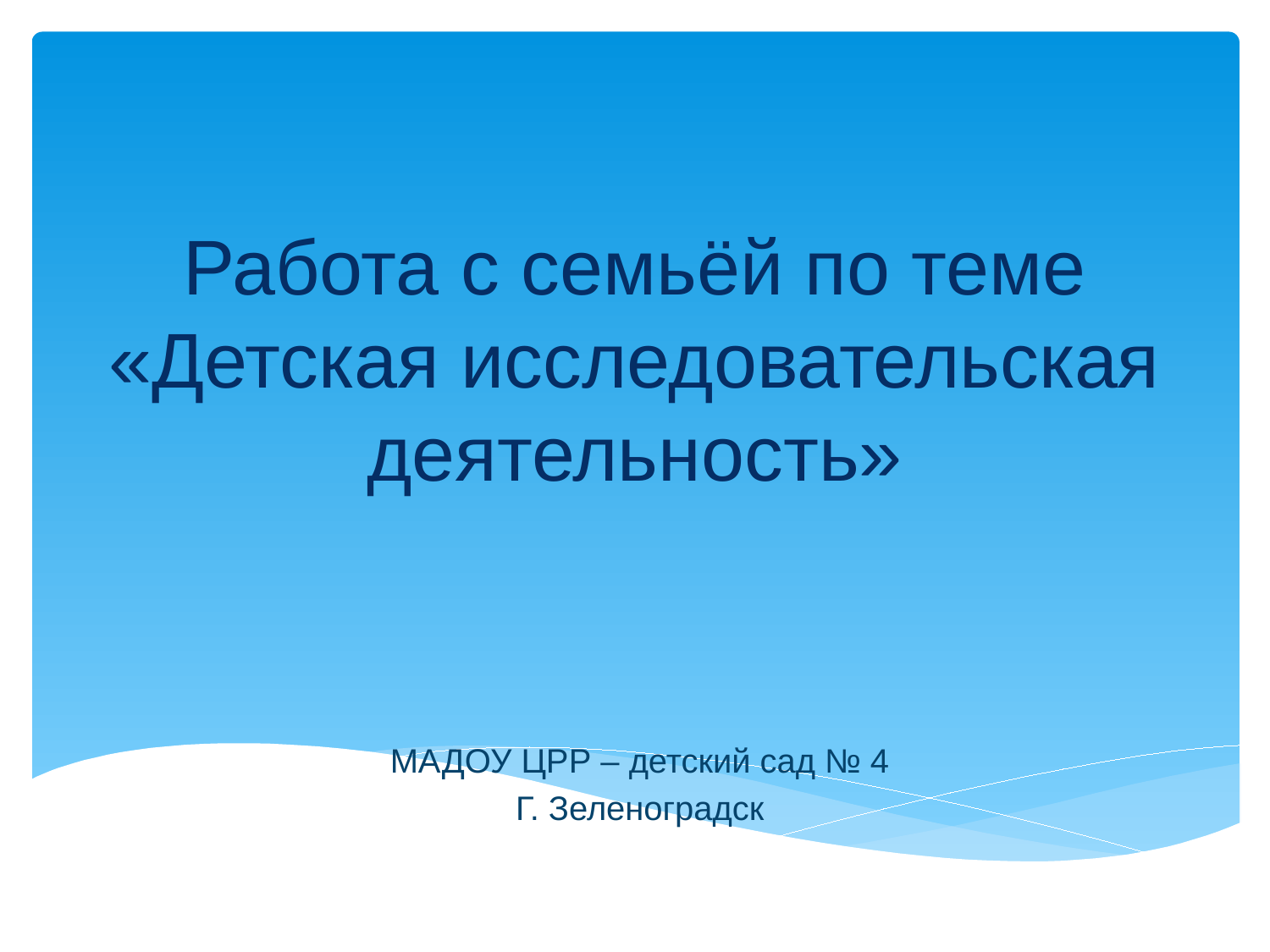

# Работа с семьёй по теме «Детская исследовательская деятельность»

МАДОУ ЦРР – детский сад № 4
Г. Зеленоградск